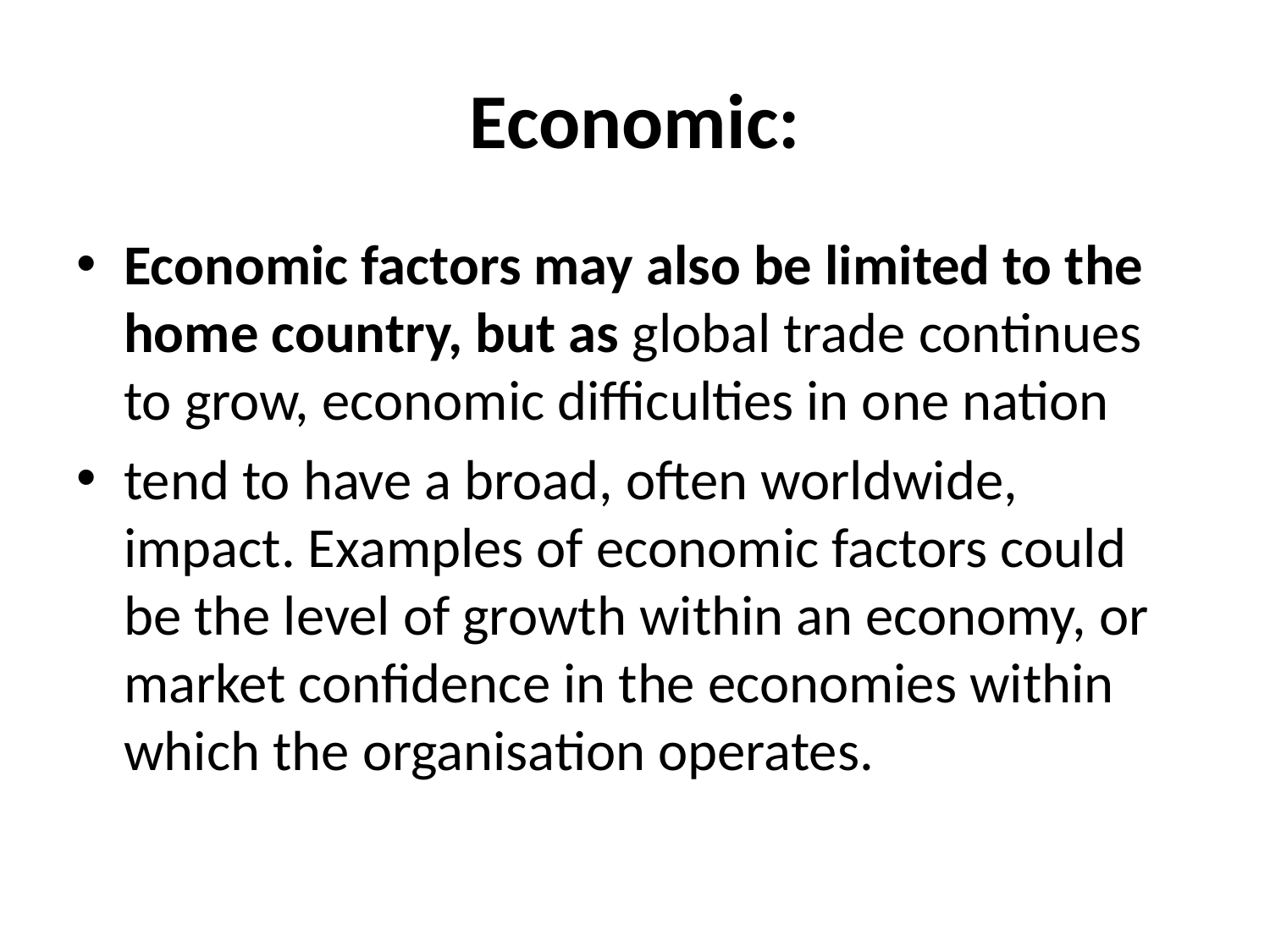

# Economic:
Economic factors may also be limited to the home country, but as global trade continues to grow, economic difficulties in one nation
tend to have a broad, often worldwide, impact. Examples of economic factors could be the level of growth within an economy, or market confidence in the economies within which the organisation operates.